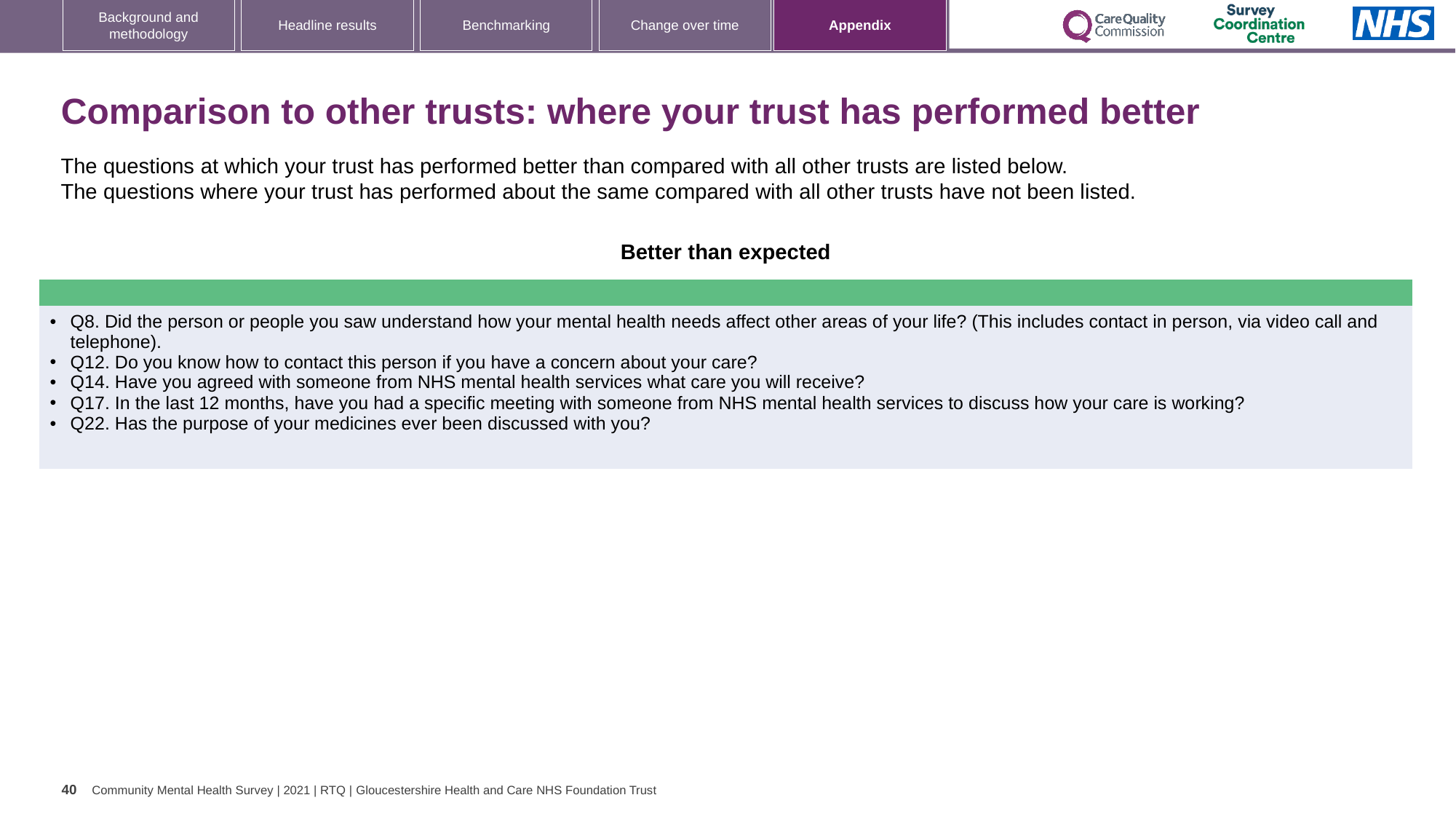

# Comparison to other trusts: where your trust has performed better
The questions at which your trust has performed better than compared with all other trusts are listed below.
The questions where your trust has performed about the same compared with all other trusts have not been listed.
| Better than expected |
| --- |
|  |
| Q8. Did the person or people you saw understand how your mental health needs affect other areas of your life? (This includes contact in person, via video call and telephone). Q12. Do you know how to contact this person if you have a concern about your care? Q14. Have you agreed with someone from NHS mental health services what care you will receive? Q17. In the last 12 months, have you had a specific meeting with someone from NHS mental health services to discuss how your care is working? Q22. Has the purpose of your medicines ever been discussed with you? |
40